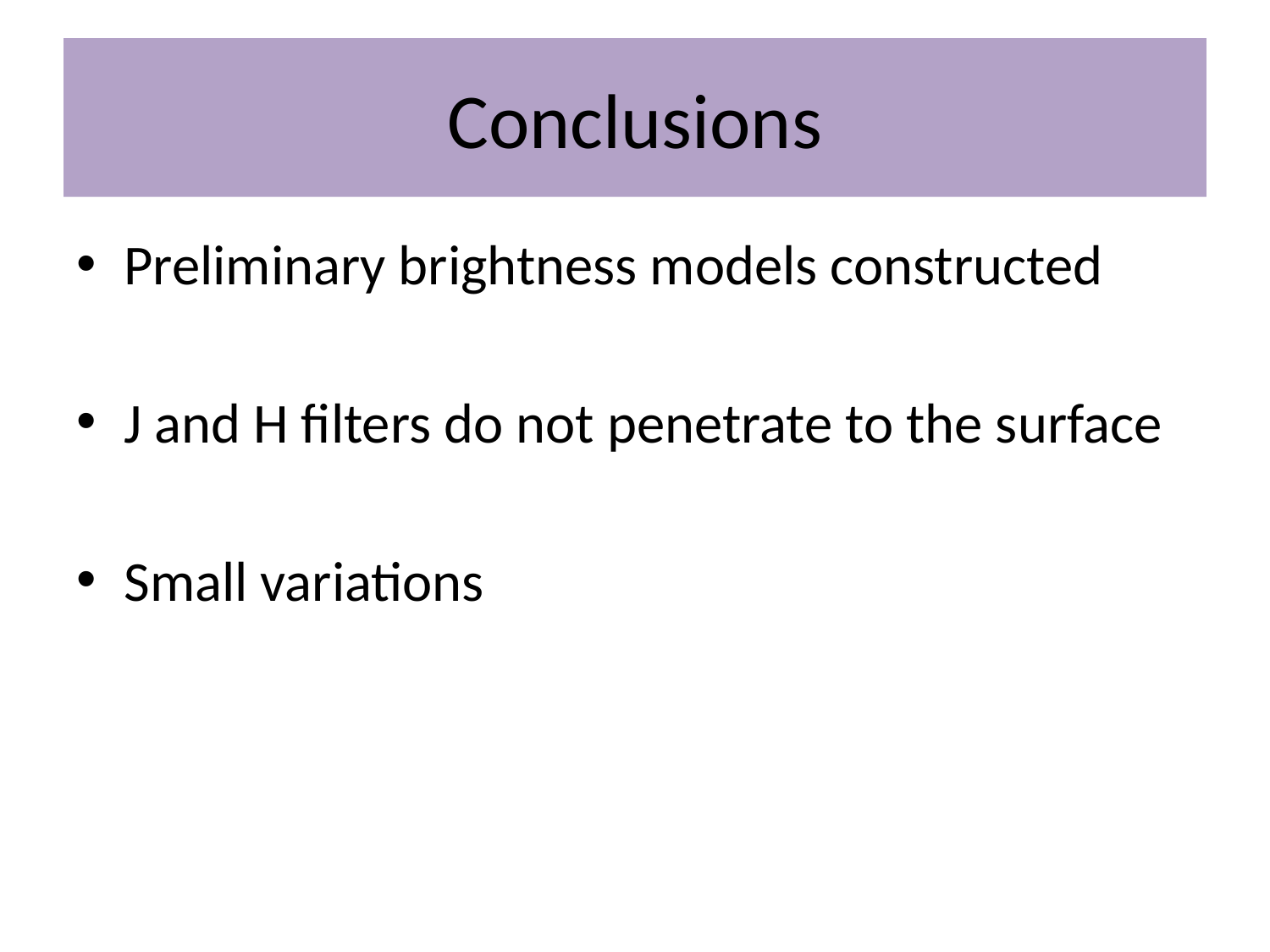

# Conclusions
Preliminary brightness models constructed

J and H filters do not penetrate to the surface

Small variations